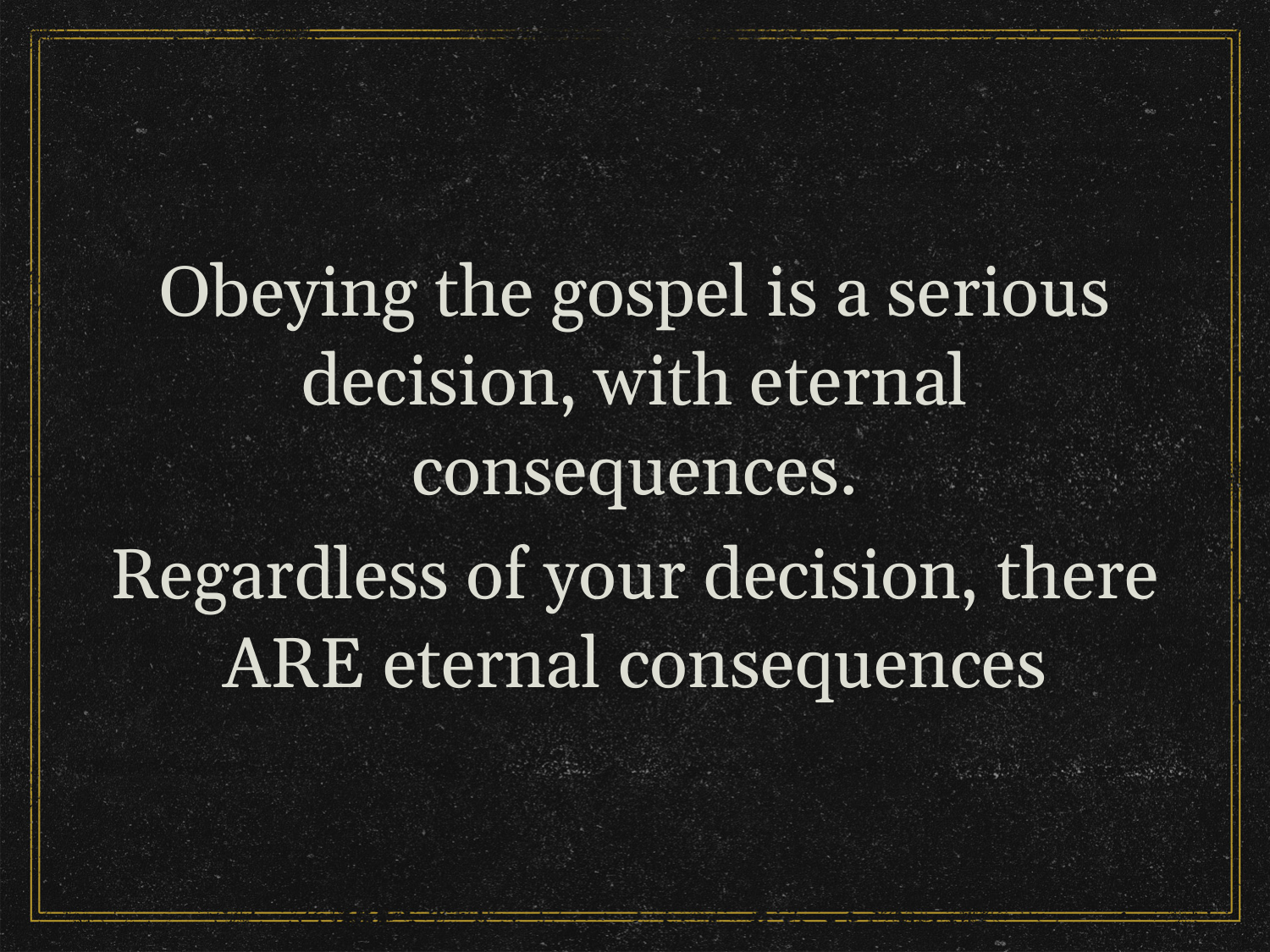

Obeying the gospel is a serious decision, with eternal consequences.
Regardless of your decision, there ARE eternal consequences